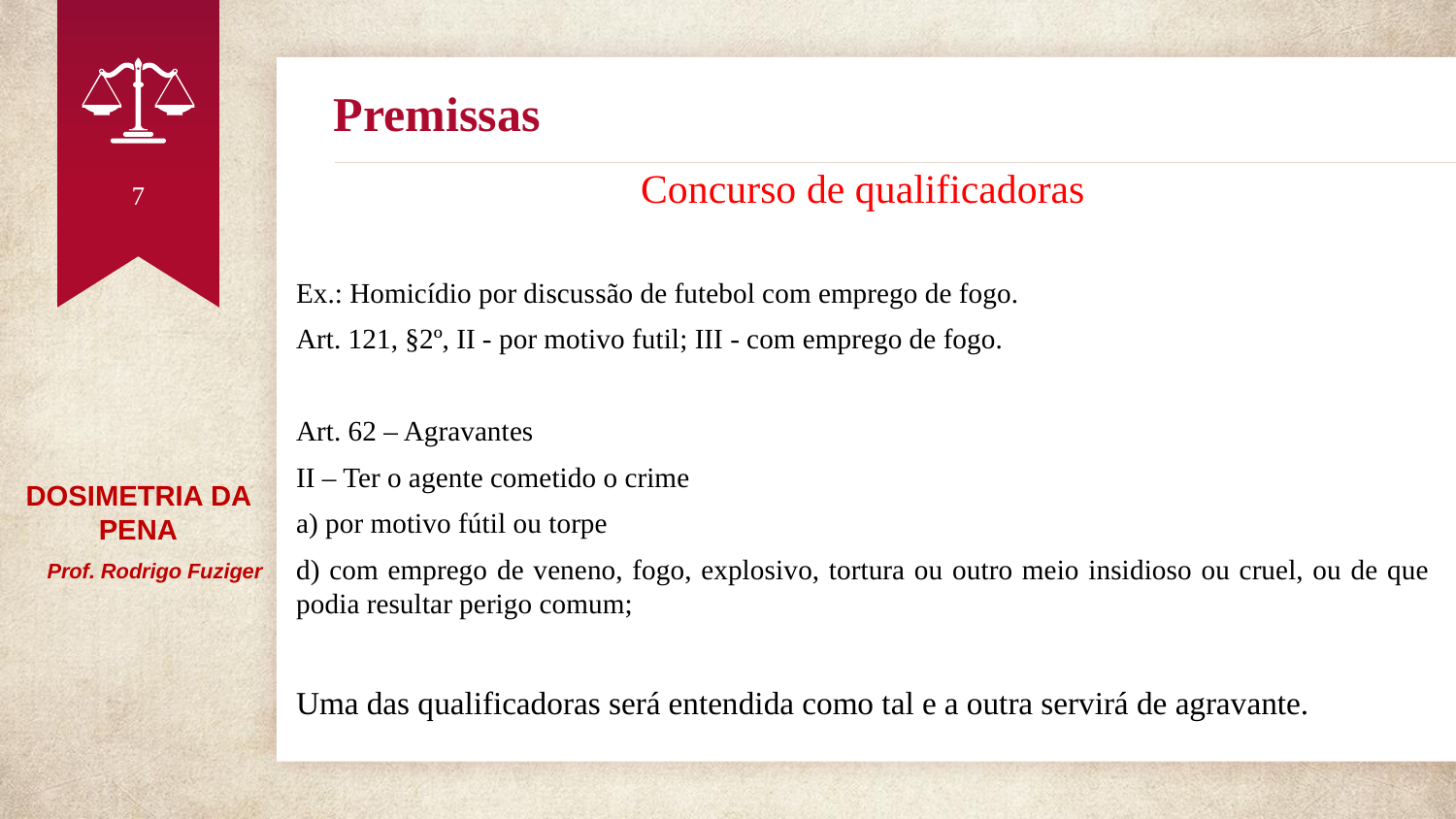

# Premissas

Concurso de qualificadoras

Ex.: Homicídio por discussão de futebol com emprego de fogo.
Art. 121, §2º, II - por motivo futil; III - com emprego de fogo.

Art. 62 – Agravantes
II – Ter o agente cometido o crime
a) por motivo fútil ou torpe
d) com emprego de veneno, fogo, explosivo, tortura ou outro meio insidioso ou cruel, ou de que podia resultar perigo comum;

Uma das qualificadoras será entendida como tal e a outra servirá de agravante.
7
DOSIMETRIA DA PENA
      Prof. Rodrigo Fuziger